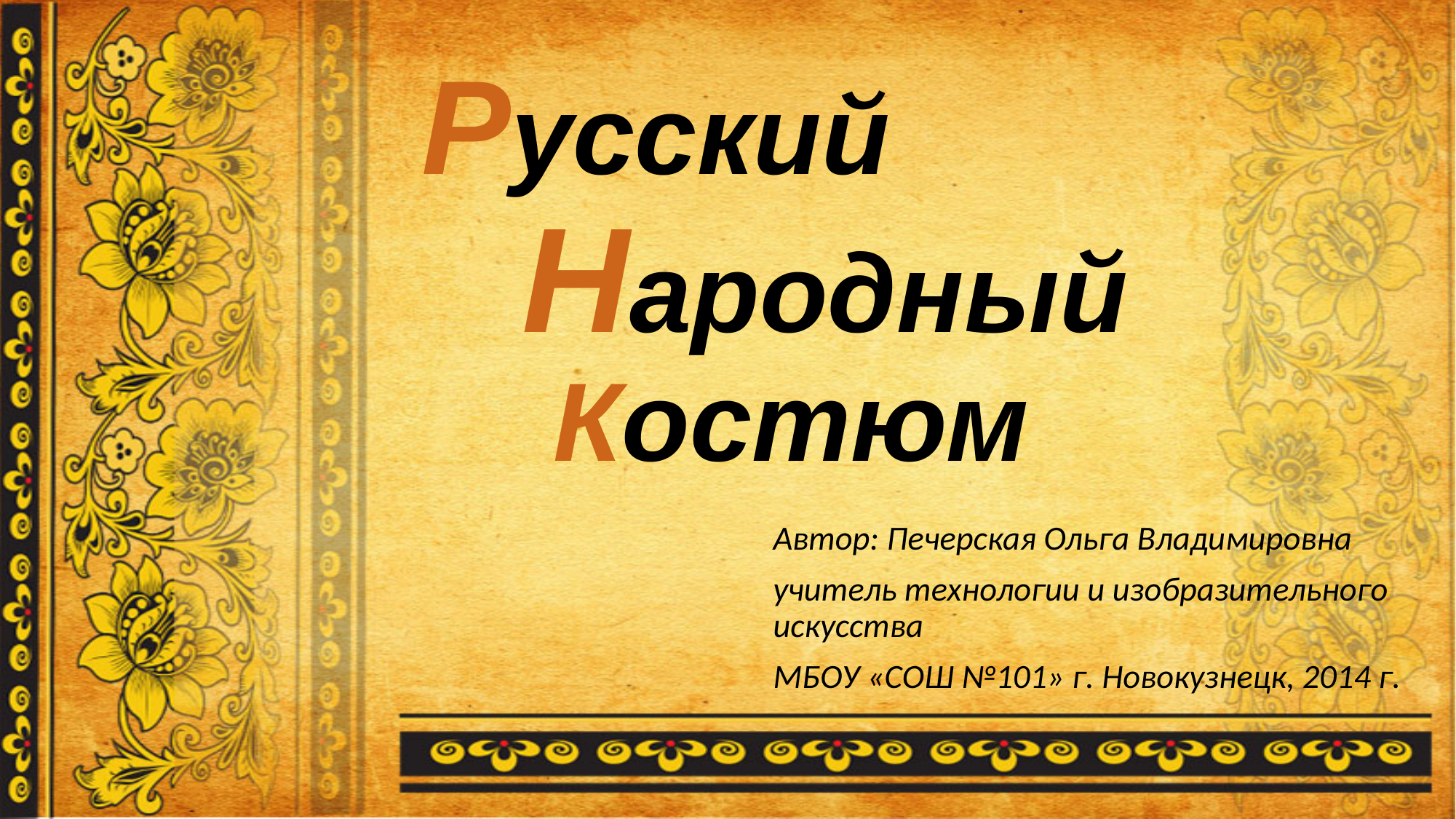

# Русский Народный Костюм
Автор: Печерская Ольга Владимировна
учитель технологии и изобразительного искусства
МБОУ «СОШ №101» г. Новокузнецк, 2014 г.